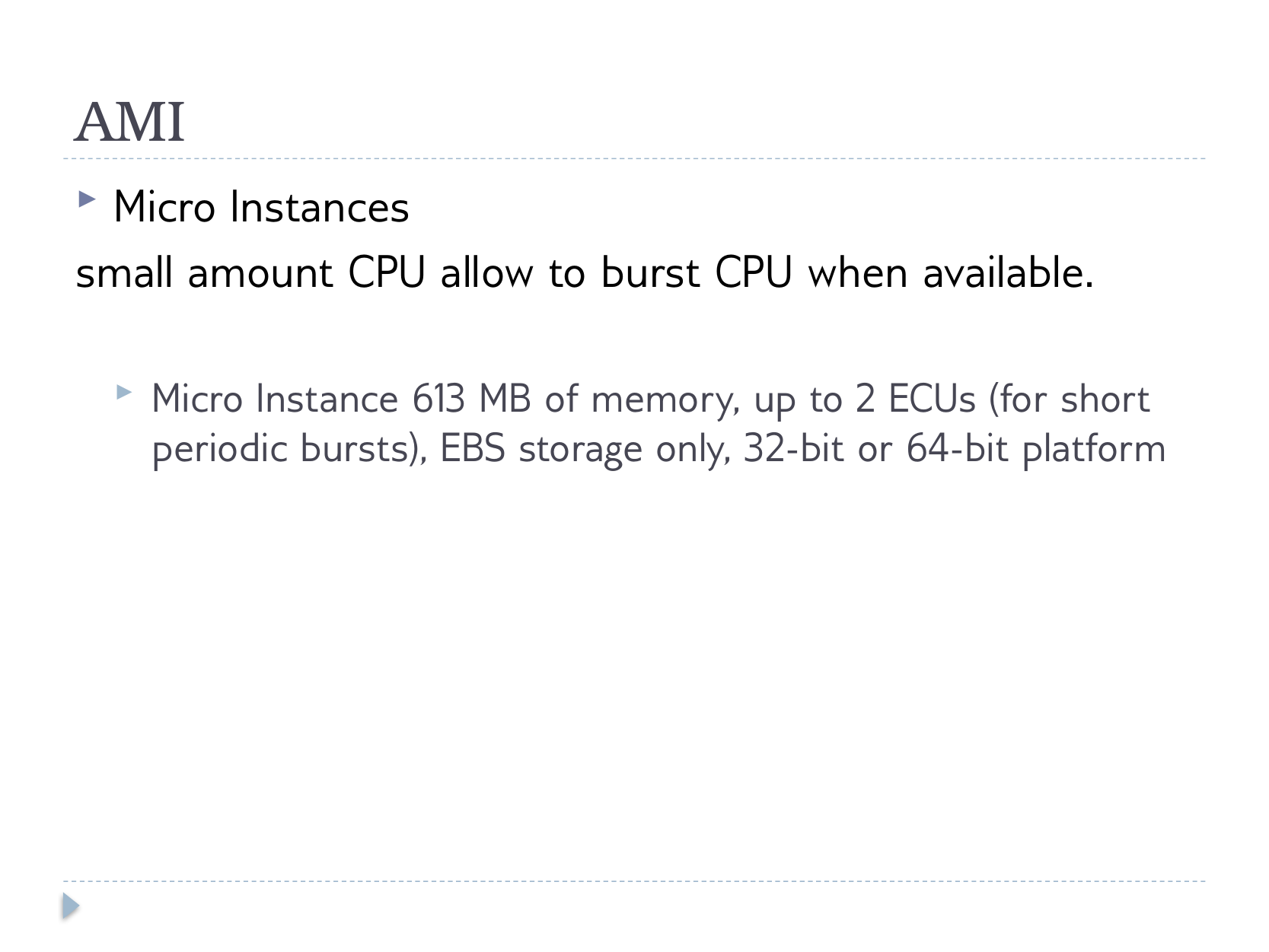

# AMI
Micro Instances
small amount CPU allow to burst CPU when available.

Micro Instance 613 MB of memory, up to 2 ECUs (for short periodic bursts), EBS storage only, 32-bit or 64-bit platform